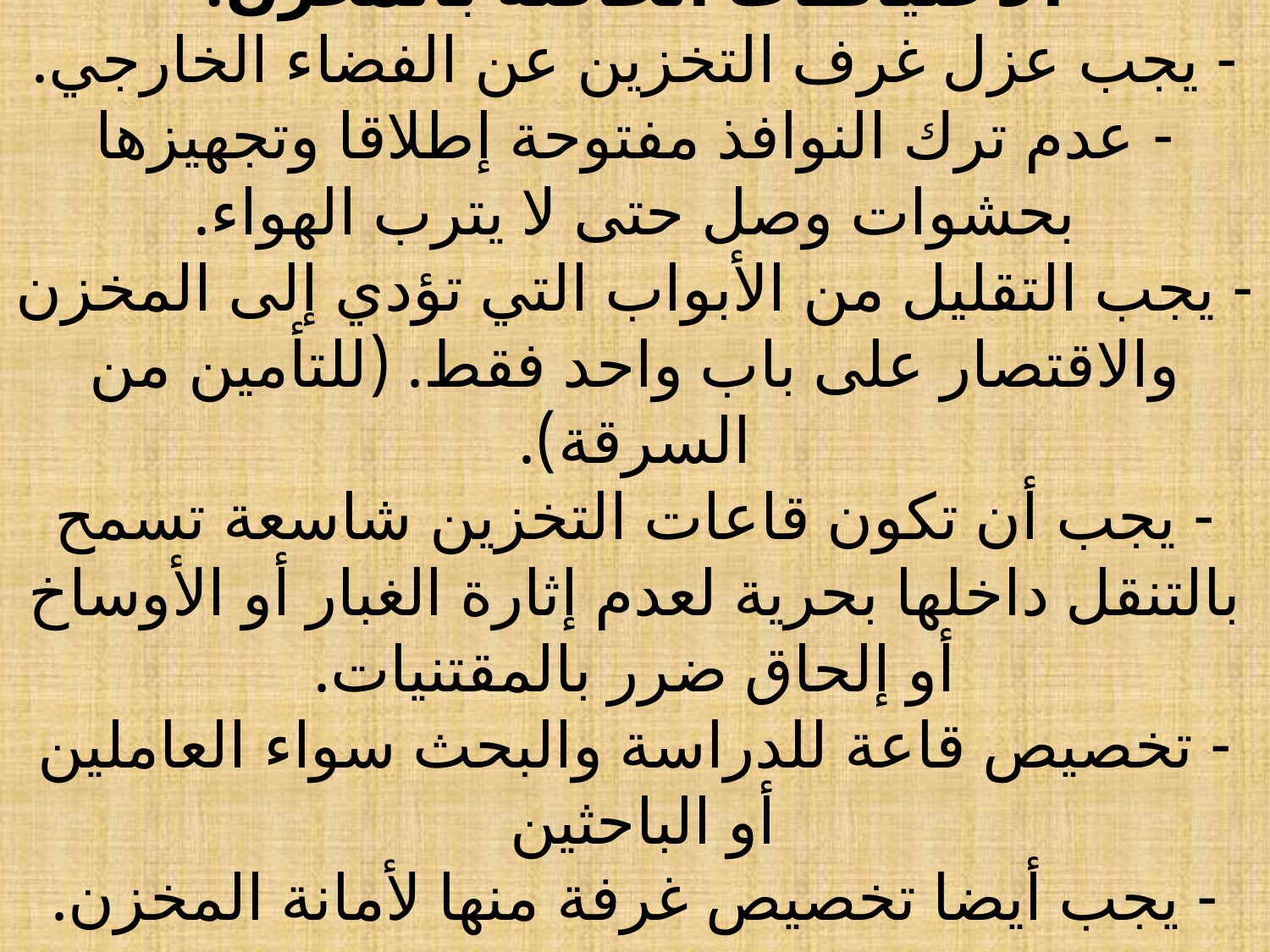

# الاحتياطات الخاصة بالمخزن: - يجب عزل غرف التخزين عن الفضاء الخارجي. - عدم ترك النوافذ مفتوحة إطلاقا وتجهيزها بحشوات وصل حتى لا يترب الهواء. - يجب التقليل من الأبواب التي تؤدي إلى المخزن والاقتصار على باب واحد فقط. (للتأمين من السرقة). - يجب أن تكون قاعات التخزين شاسعة تسمح بالتنقل داخلها بحرية لعدم إثارة الغبار أو الأوساخ أو إلحاق ضرر بالمقتنيات. - تخصيص قاعة للدراسة والبحث سواء العاملين أو الباحثين - يجب أيضا تخصيص غرفة منها لأمانة المخزن.